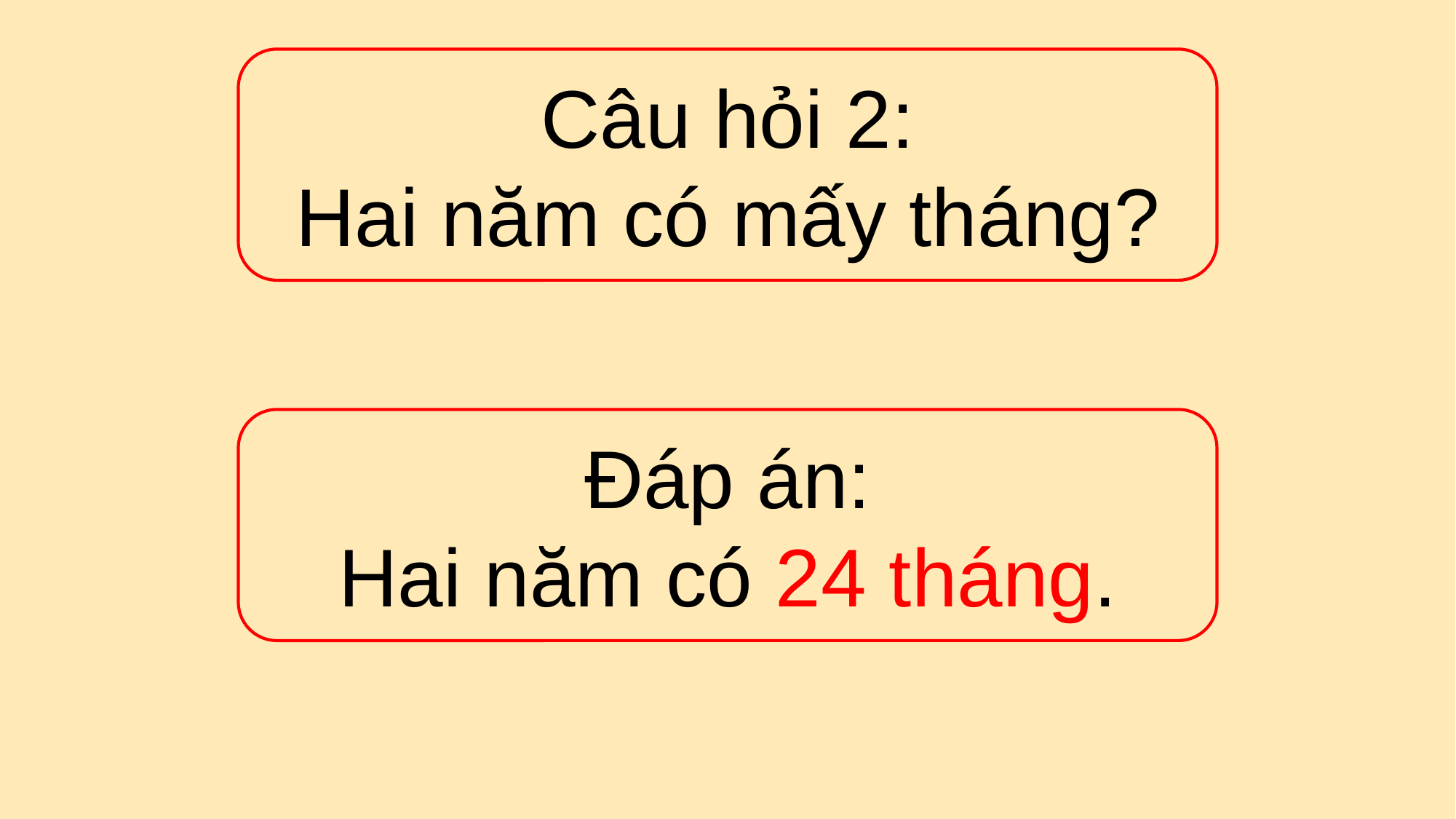

Câu hỏi 2:
Hai năm có mấy tháng?
Đáp án:
Hai năm có 24 tháng.